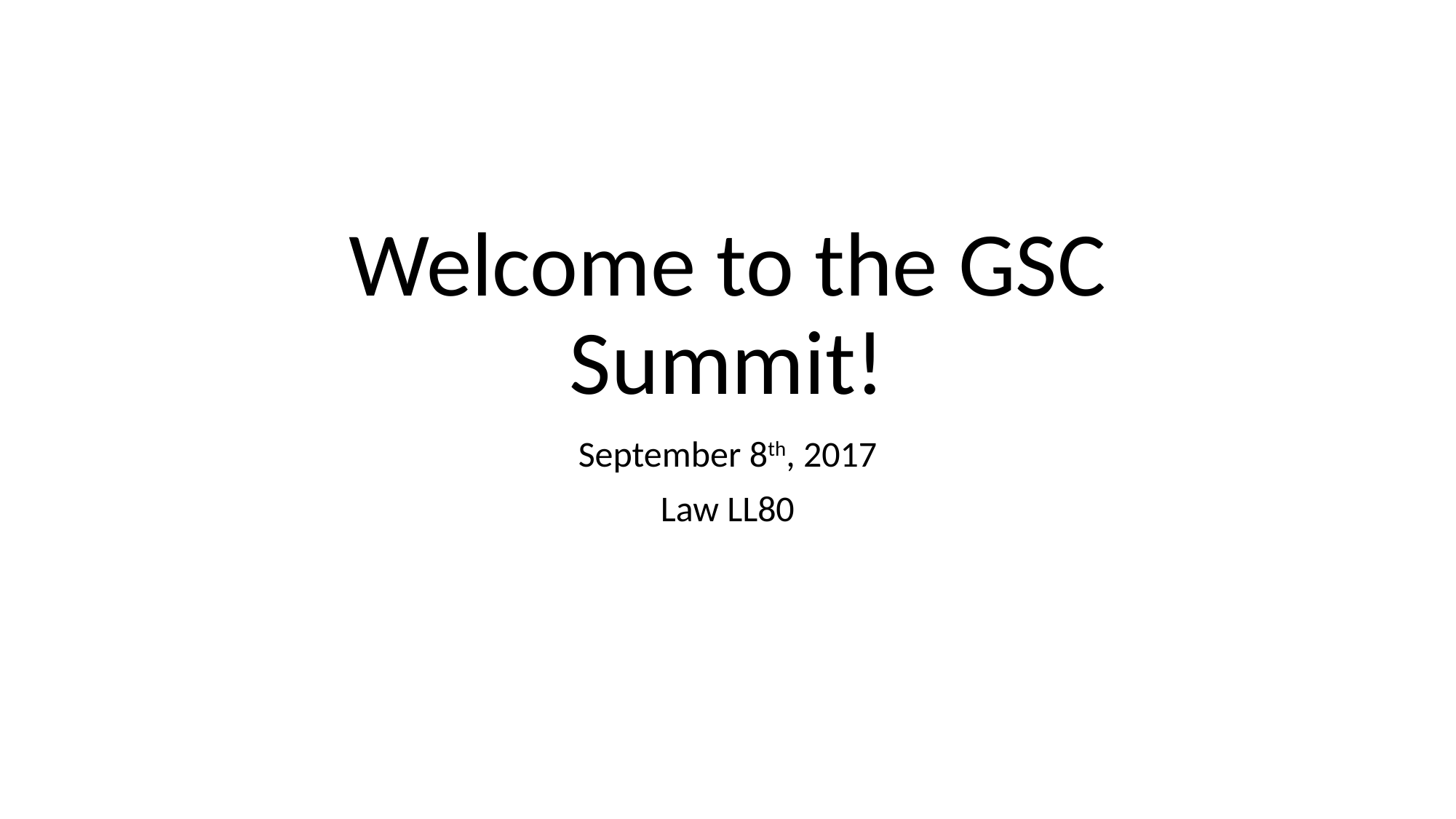

# Welcome to the GSC Summit!
September 8th, 2017
Law LL80